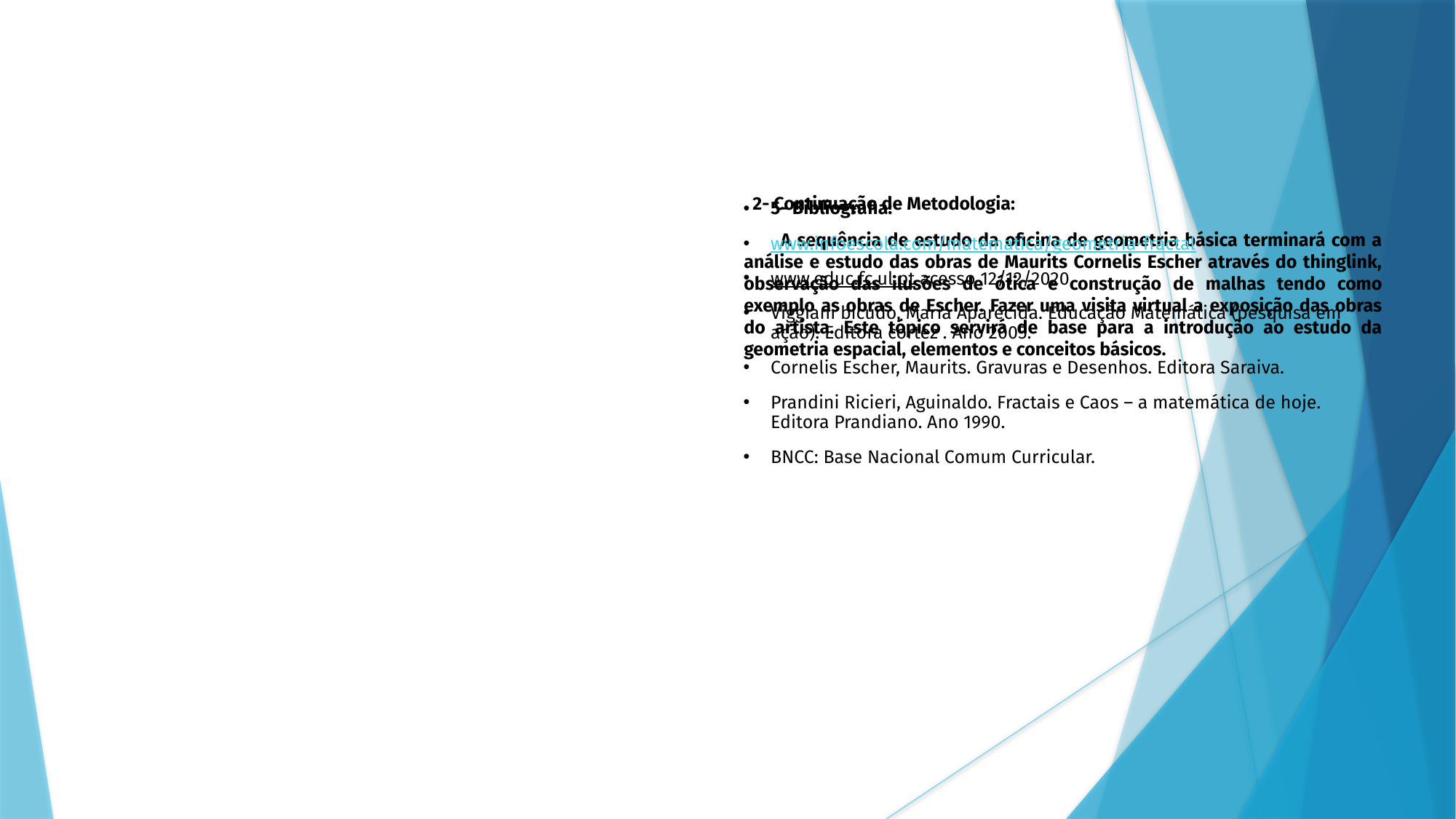

# 2- Continuação de Metodologia:
      A sequência de estudo da oficina de geometria básica terminará com a análise e estudo das obras de Maurits Cornelis Escher através do thinglink, observação das ilusões de ótica e construção de malhas tendo como exemplo as obras de Escher. Fazer uma visita virtual a exposição das obras do artista. Este tópico servirá de base para a introdução ao estudo da geometria espacial, elementos e conceitos básicos.

5- Bibliografia:
www.infoescola.com/matematica/geometria-fractal
www.educ.fc.ul.pt acesso 12/12/2020
Viggiani bicudo, Maria Aparecida. Educação Matemática (pesquisa em ação). Editora cortez . Ano 2005.
Cornelis Escher, Maurits. Gravuras e Desenhos. Editora Saraiva.
Prandini Ricieri, Aguinaldo. Fractais e Caos – a matemática de hoje. Editora Prandiano. Ano 1990.
BNCC: Base Nacional Comum Curricular.